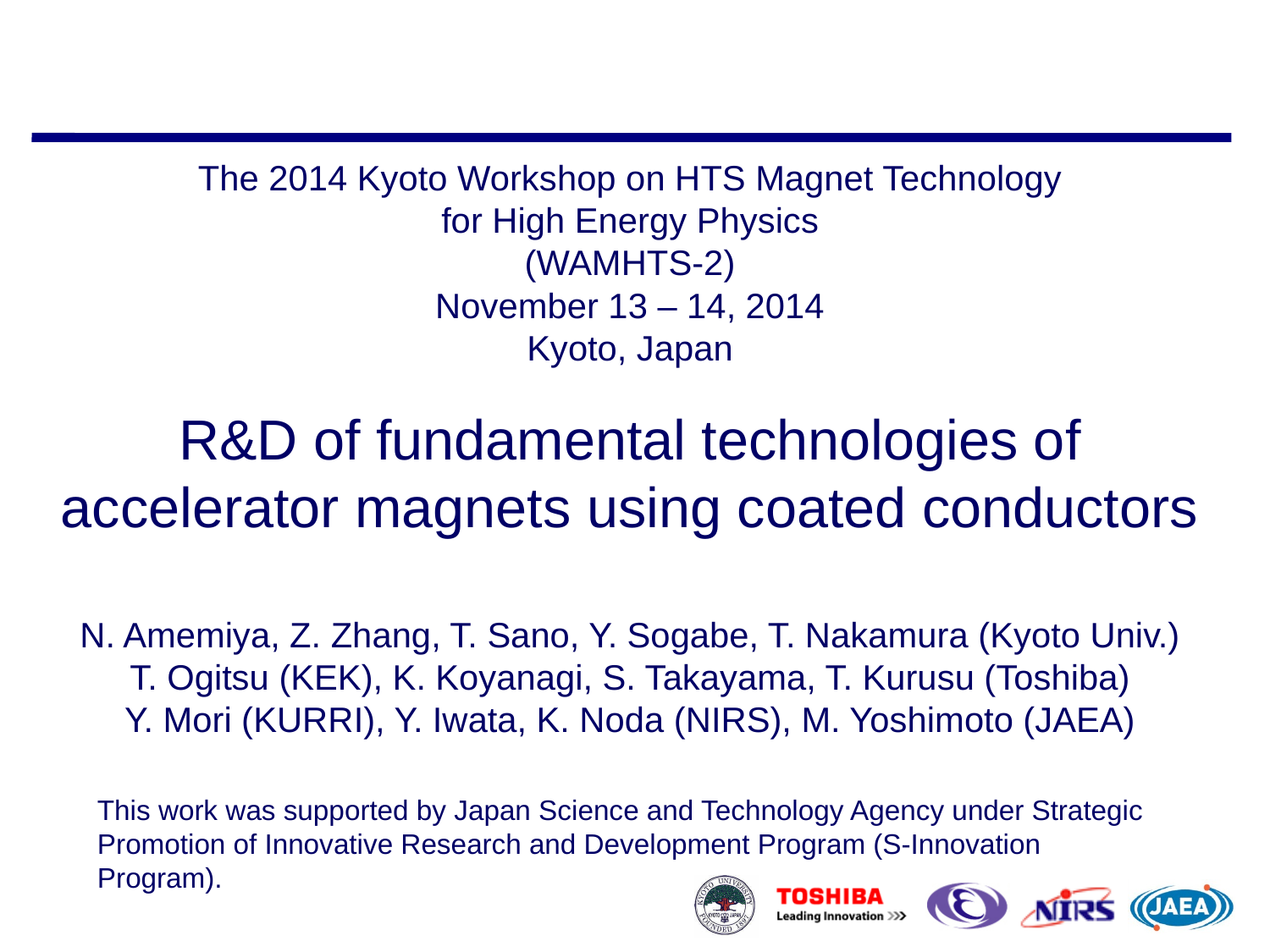

The 2014 Kyoto Workshop on HTS Magnet Technology
for High Energy Physics
(WAMHTS-2)
November 13 – 14, 2014
Kyoto, Japan
# R&D of fundamental technologies of accelerator magnets using coated conductors
N. Amemiya, Z. Zhang, T. Sano, Y. Sogabe, T. Nakamura (Kyoto Univ.)
T. Ogitsu (KEK), K. Koyanagi, S. Takayama, T. Kurusu (Toshiba)
Y. Mori (KURRI), Y. Iwata, K. Noda (NIRS), M. Yoshimoto (JAEA)
This work was supported by Japan Science and Technology Agency under Strategic Promotion of Innovative Research and Development Program (S-Innovation Program).